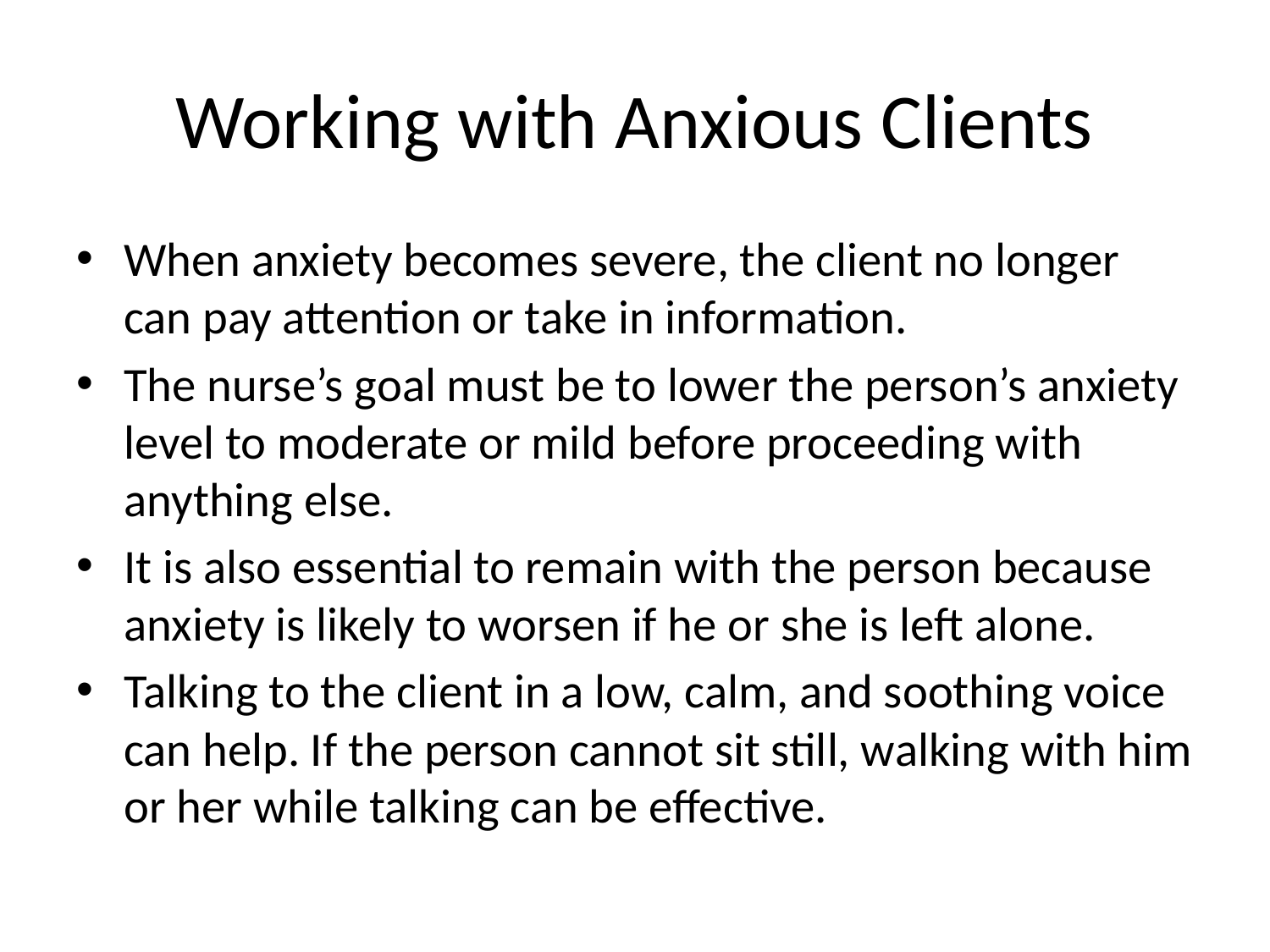

# Working with Anxious Clients
When anxiety becomes severe, the client no longer can pay attention or take in information.
The nurse’s goal must be to lower the person’s anxiety level to moderate or mild before proceeding with anything else.
It is also essential to remain with the person because anxiety is likely to worsen if he or she is left alone.
Talking to the client in a low, calm, and soothing voice can help. If the person cannot sit still, walking with him or her while talking can be effective.